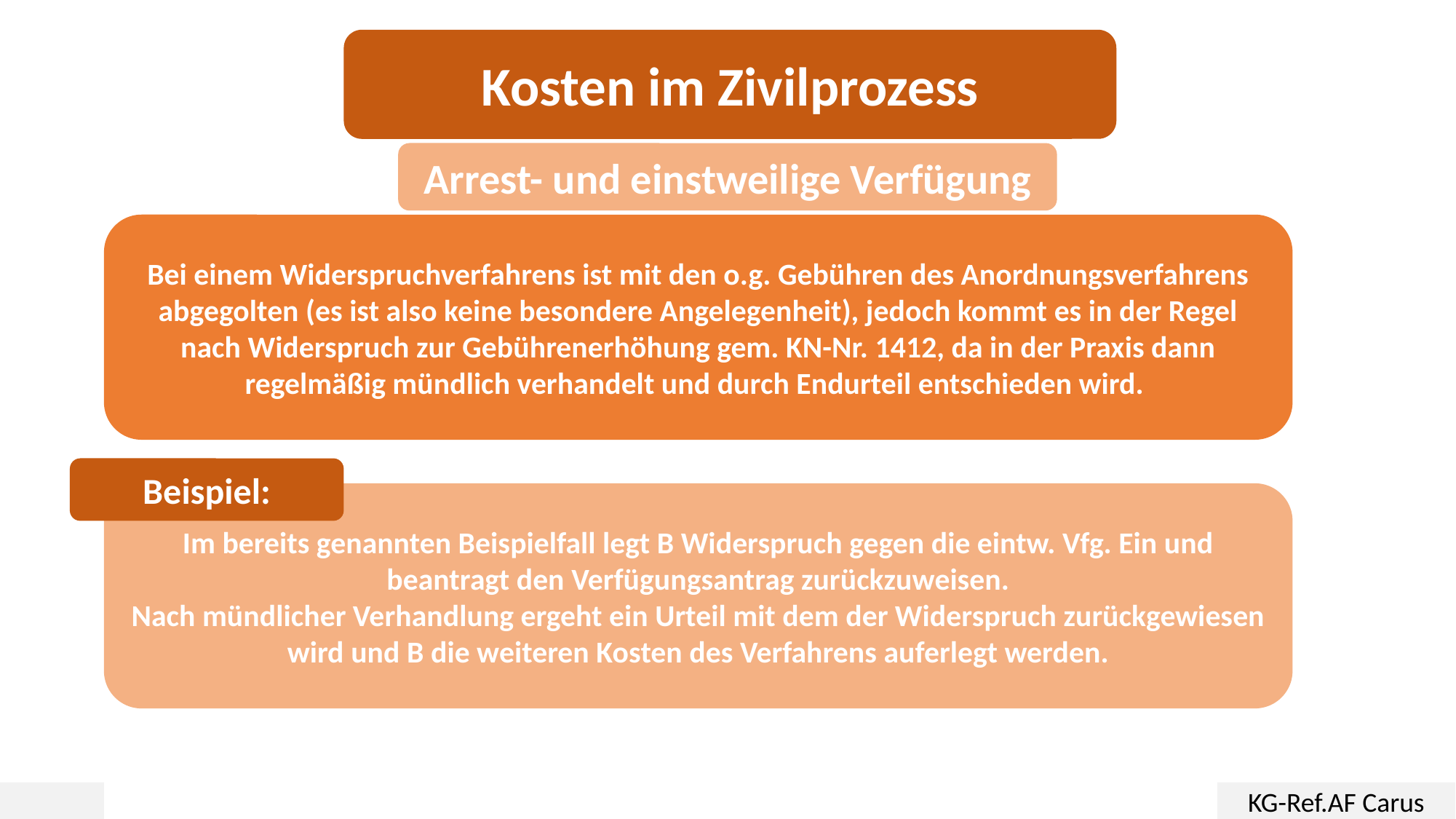

Kosten im Zivilprozess
Arrest- und einstweilige Verfügung
Bei einem Widerspruchverfahrens ist mit den o.g. Gebühren des Anordnungsverfahrens abgegolten (es ist also keine besondere Angelegenheit), jedoch kommt es in der Regel nach Widerspruch zur Gebührenerhöhung gem. KN-Nr. 1412, da in der Praxis dann regelmäßig mündlich verhandelt und durch Endurteil entschieden wird.
Beispiel:
Im bereits genannten Beispielfall legt B Widerspruch gegen die eintw. Vfg. Ein und beantragt den Verfügungsantrag zurückzuweisen.
Nach mündlicher Verhandlung ergeht ein Urteil mit dem der Widerspruch zurückgewiesen wird und B die weiteren Kosten des Verfahrens auferlegt werden.

KG-Ref.AF Carus